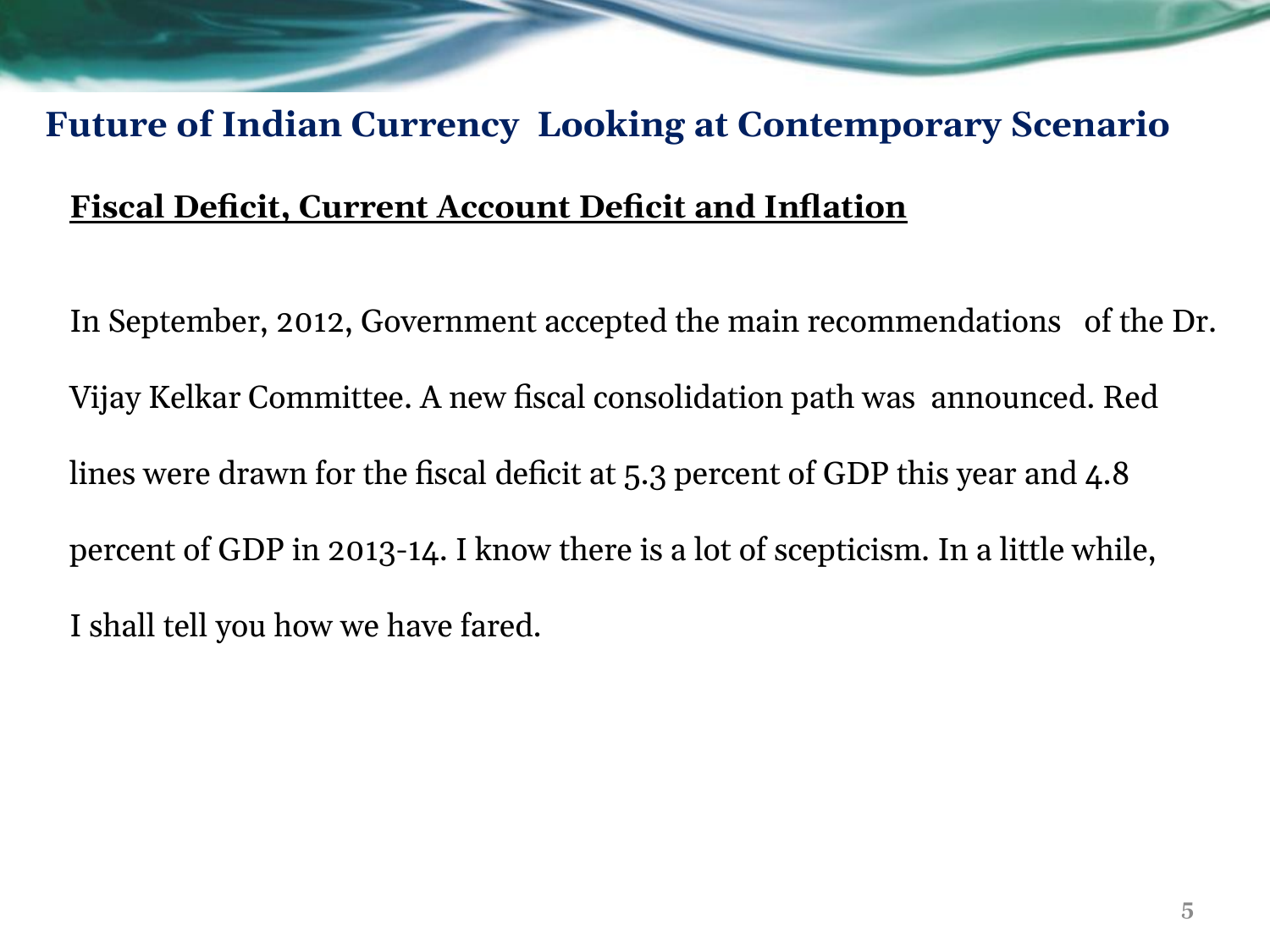

Future of Indian Currency  Looking at Contemporary Scenario

Fiscal Deficit, Current Account Deficit and Inflation

In September, 2012, Government accepted the main recommendations   of the Dr. Vijay Kelkar Committee. A new fiscal consolidation path was  announced. Red lines were drawn for the fiscal deficit at 5.3 percent of GDP this year and 4.8 percent of GDP in 2013-14. I know there is a lot of scepticism. In a little while,       I shall tell you how we have fared.

5